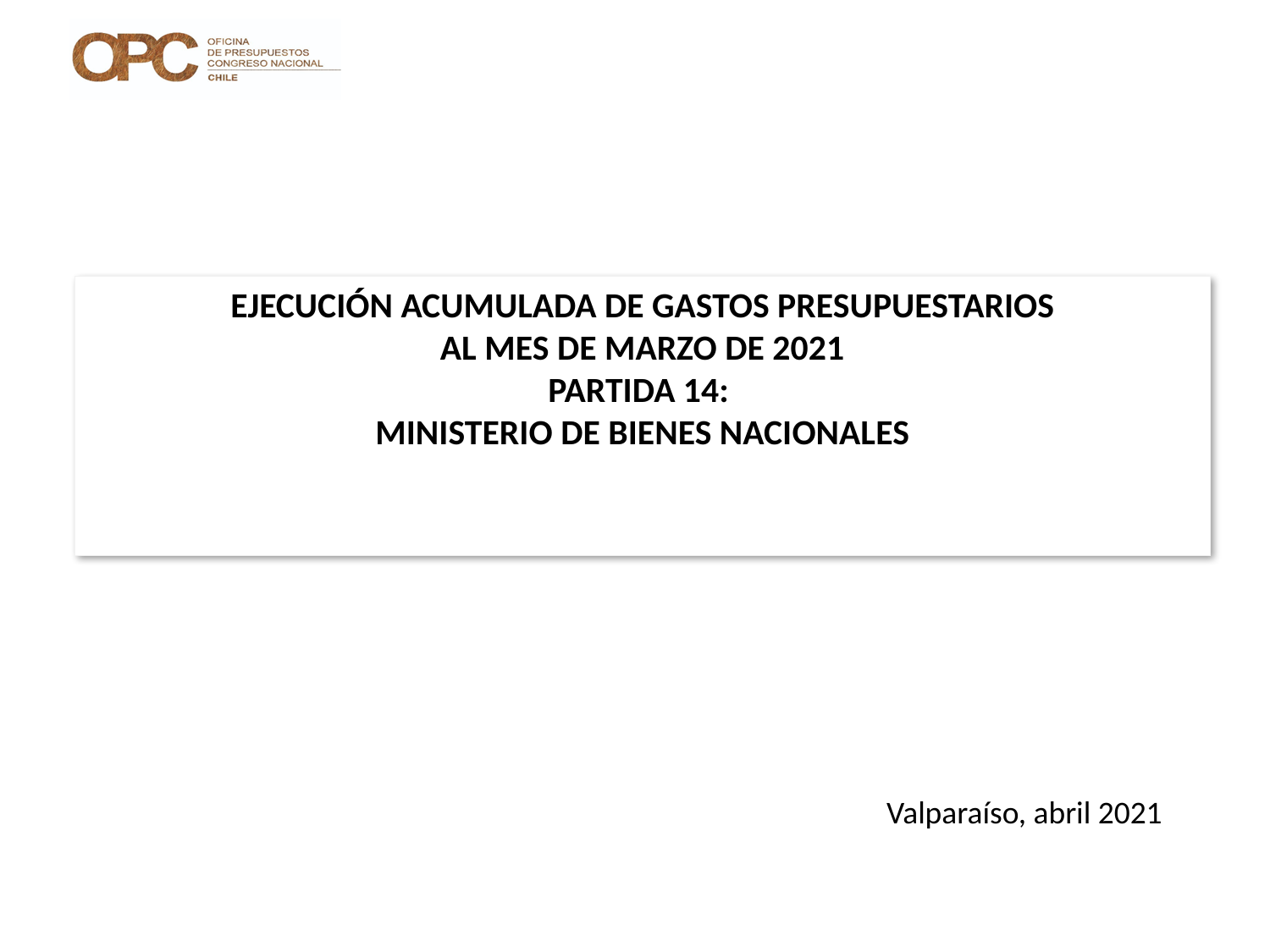

# EJECUCIÓN ACUMULADA DE GASTOS PRESUPUESTARIOS AL MES DE MARZO DE 2021 PARTIDA 14: MINISTERIO DE BIENES NACIONALES
Valparaíso, abril 2021